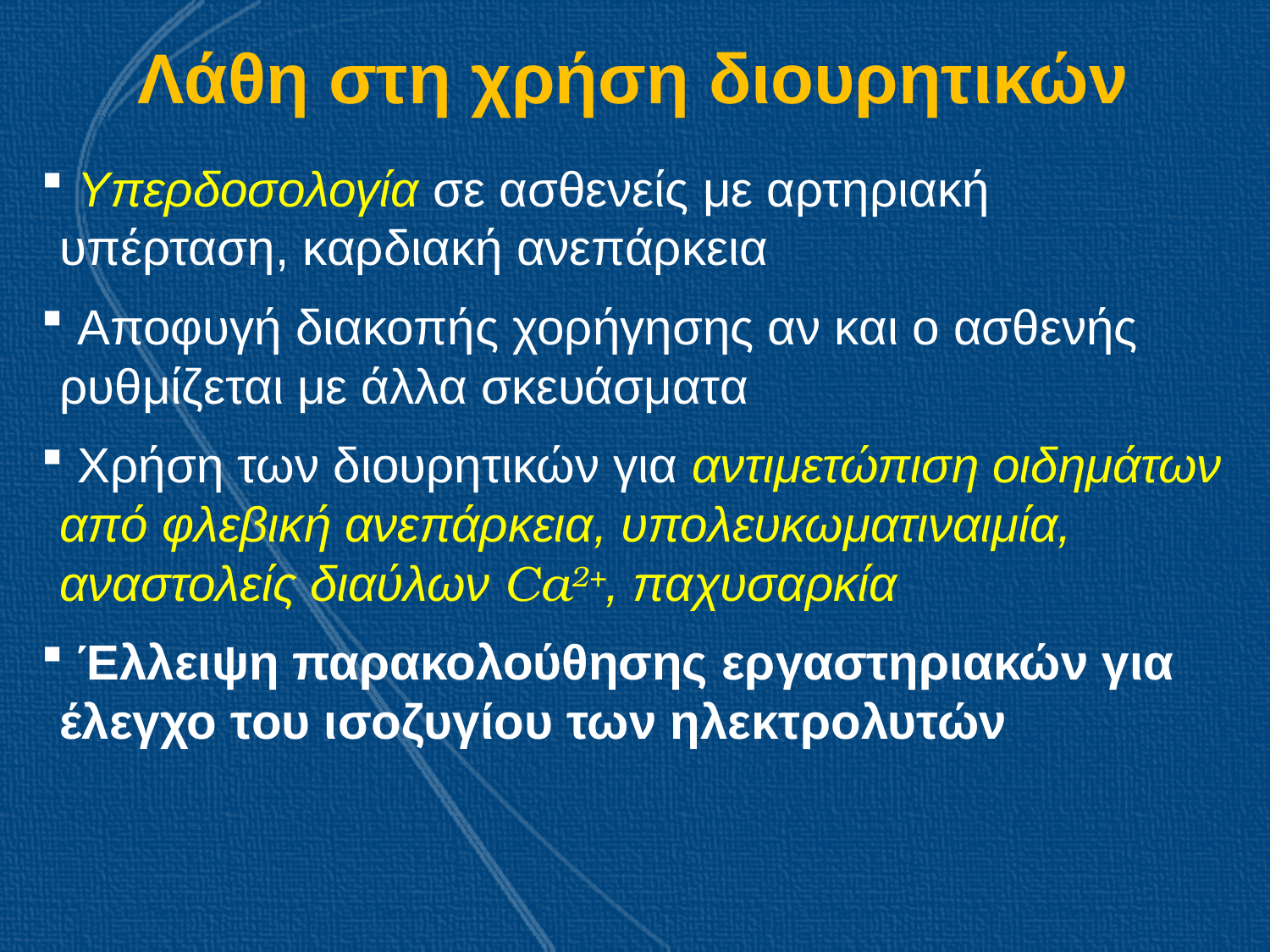

# Λάθη στη χρήση διουρητικών
 Υπερδοσολογία σε ασθενείς με αρτηριακή υπέρταση, καρδιακή ανεπάρκεια
 Αποφυγή διακοπής χορήγησης αν και ο ασθενής ρυθμίζεται με άλλα σκευάσματα
 Χρήση των διουρητικών για αντιμετώπιση οιδημάτων από φλεβική ανεπάρκεια, υπολευκωματιναιμία, αναστολείς διαύλων Ca2+, παχυσαρκία
 Έλλειψη παρακολούθησης εργαστηριακών για έλεγχο του ισοζυγίου των ηλεκτρολυτών